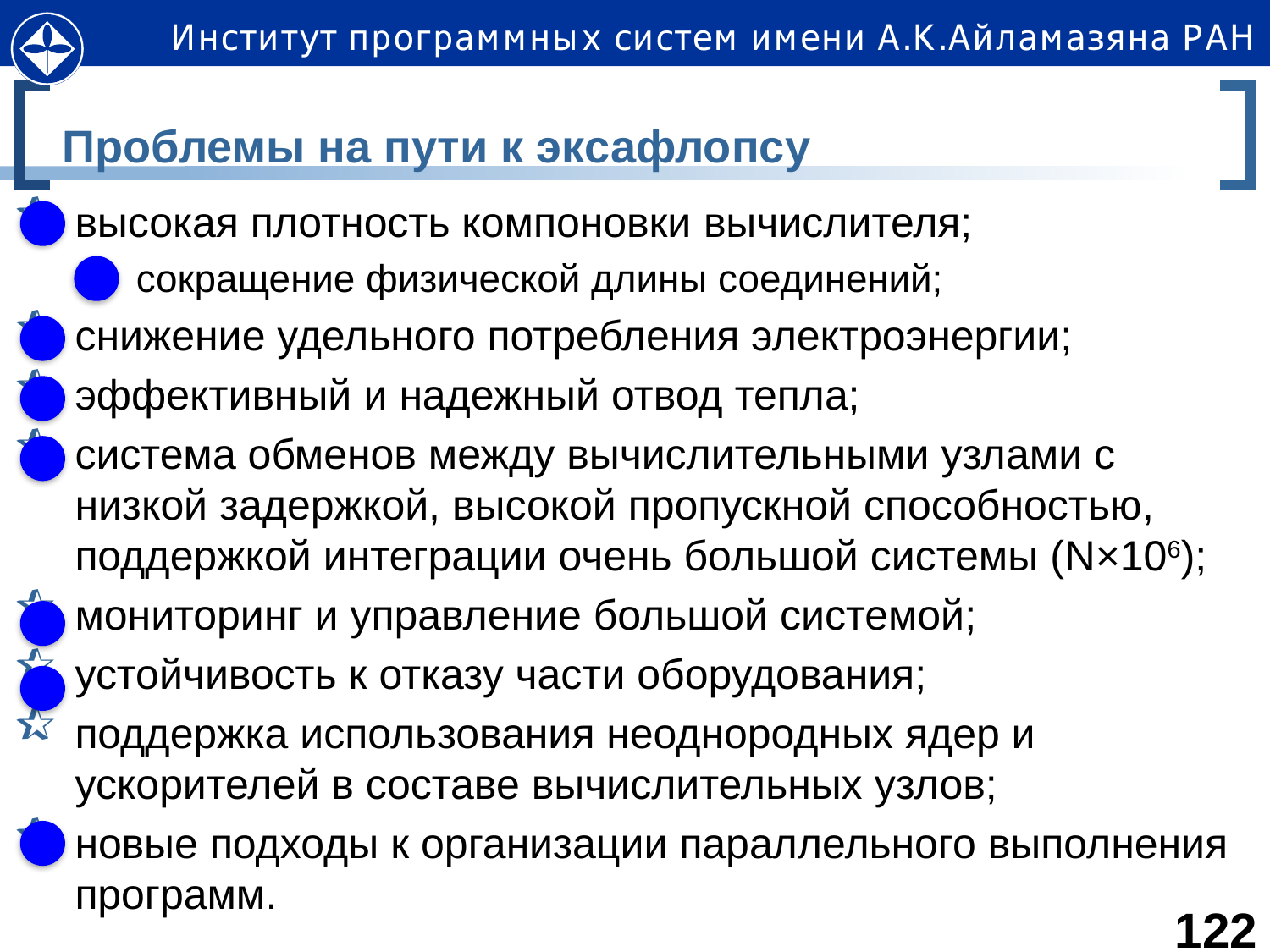

# Проблемы на пути к эксафлопсу
высокая плотность компоновки вычислителя;
сокращение физической длины соединений;
снижение удельного потребления электроэнергии;
эффективный и надежный отвод тепла;
система обменов между вычислительными узлами с низкой задержкой, высокой пропускной способностью, поддержкой интеграции очень большой системы (N×106);
мониторинг и управление большой системой;
устойчивость к отказу части оборудования;
поддержка использования неоднородных ядер и ускорителей в составе вычислительных узлов;
новые подходы к организации параллельного выполнения программ.

122